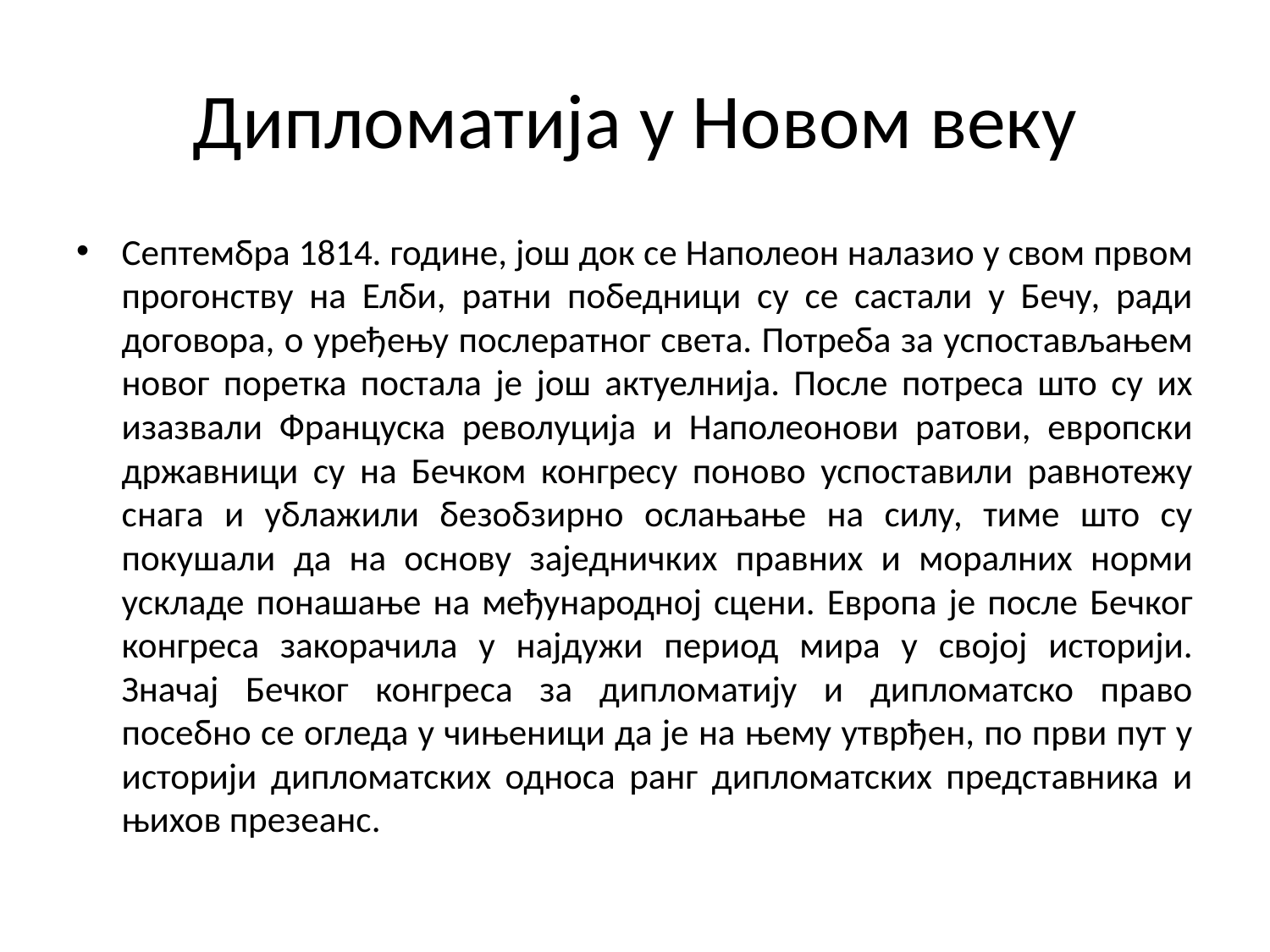

# Дипломатија у Новом веку
Септембра 1814. године, још док се Наполеон налазио у свом првом прогонству на Елби, ратни победници су се састали у Бечу, ради договора, о уређењу послератног света. Потреба за успостављањем новог поретка постала је још актуелнија. После потреса што су их изазвали Француска револуција и Наполеонови ратови, европски државници су на Бечком конгресу поново успоставили равнотежу снага и ублажили безобзирно ослањање на силу, тиме што су покушали да на основу заједничких правних и моралних норми ускладе понашање на међународној сцени. Европа је после Бечког конгреса закорачила у најдужи период мира у својој историји. Значај Бечког конгреса за дипломатију и дипломатско право посебно се огледа у чињеници да је на њему утврђен, по први пут у историји дипломатских односа ранг дипломатских представника и њихов презеанс.